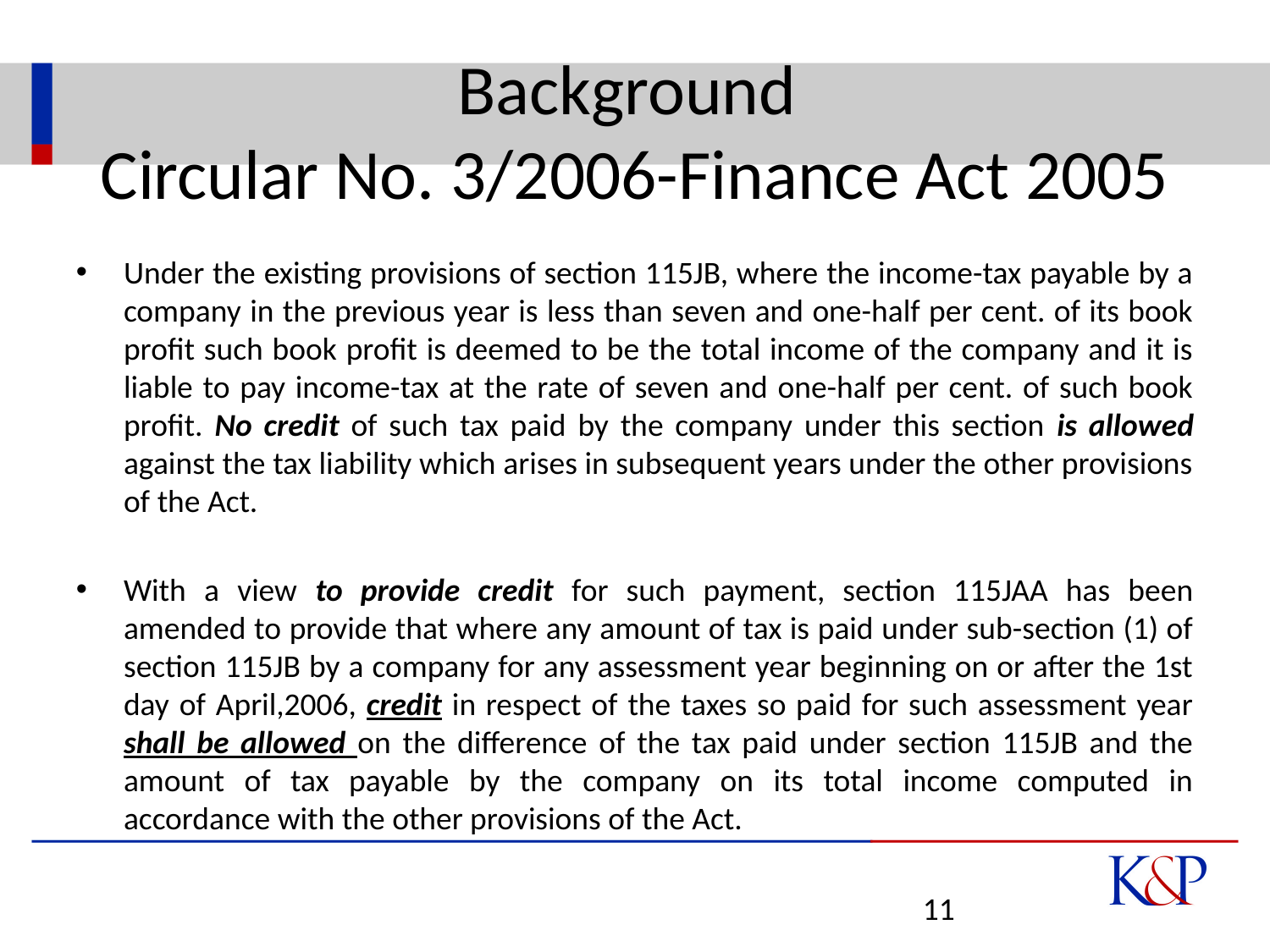

# Background Circular No. 3/2006-Finance Act 2005
Under the existing provisions of section 115JB, where the income-tax payable by a company in the previous year is less than seven and one-half per cent. of its book profit such book profit is deemed to be the total income of the company and it is liable to pay income-tax at the rate of seven and one-half per cent. of such book profit. No credit of such tax paid by the company under this section is allowed against the tax liability which arises in subsequent years under the other provisions of the Act.

With a view to provide credit for such payment, section 115JAA has been amended to provide that where any amount of tax is paid under sub-section (1) of section 115JB by a company for any assessment year beginning on or after the 1st day of April,2006, credit in respect of the taxes so paid for such assessment year shall be allowed on the difference of the tax paid under section 115JB and the amount of tax payable by the company on its total income computed in accordance with the other provisions of the Act.

11